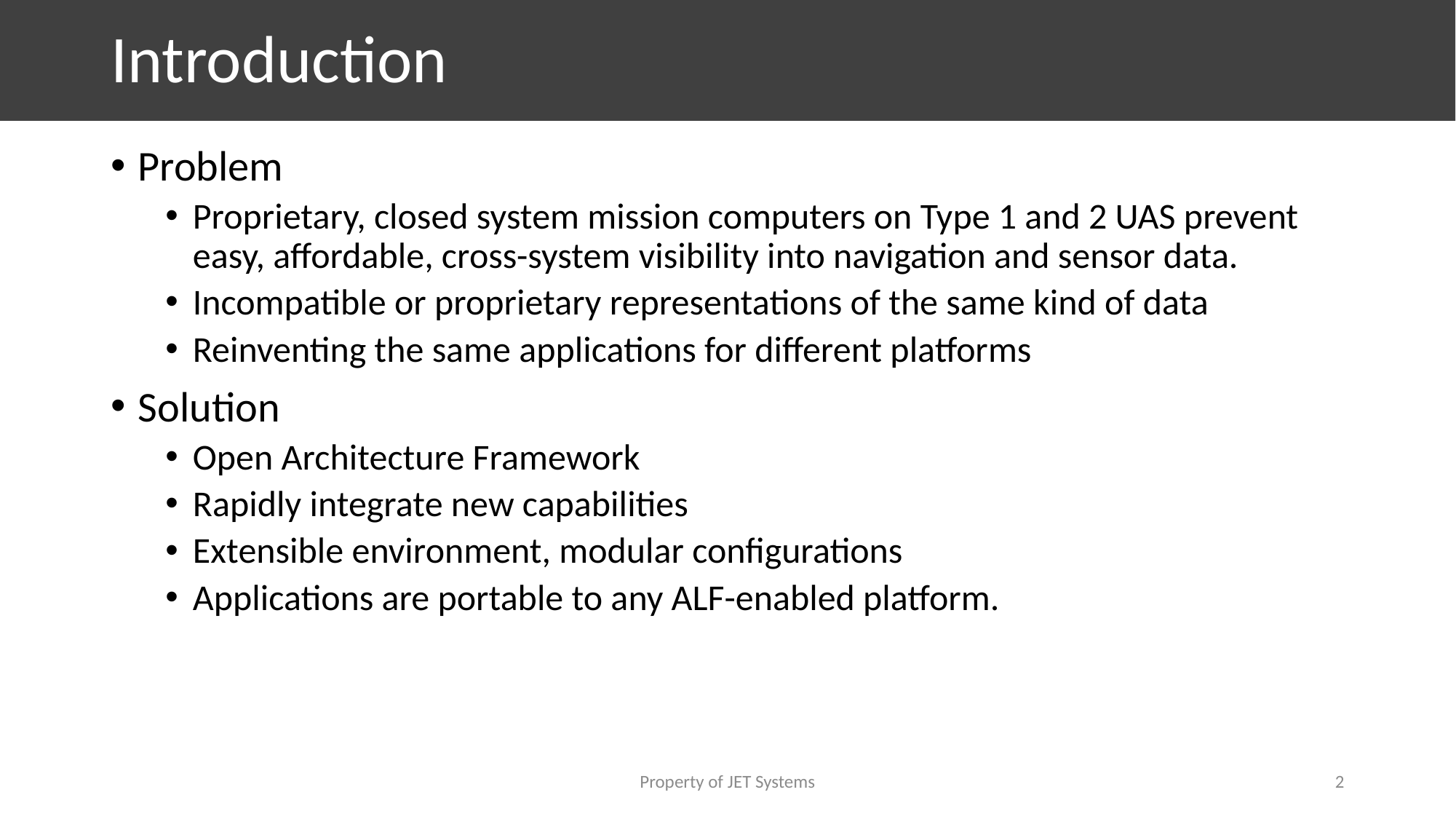

# Introduction
Problem
Proprietary, closed system mission computers on Type 1 and 2 UAS prevent easy, affordable, cross-system visibility into navigation and sensor data.
Incompatible or proprietary representations of the same kind of data
Reinventing the same applications for different platforms
Solution
Open Architecture Framework
Rapidly integrate new capabilities
Extensible environment, modular configurations
Applications are portable to any ALF-enabled platform.
Property of JET Systems
2